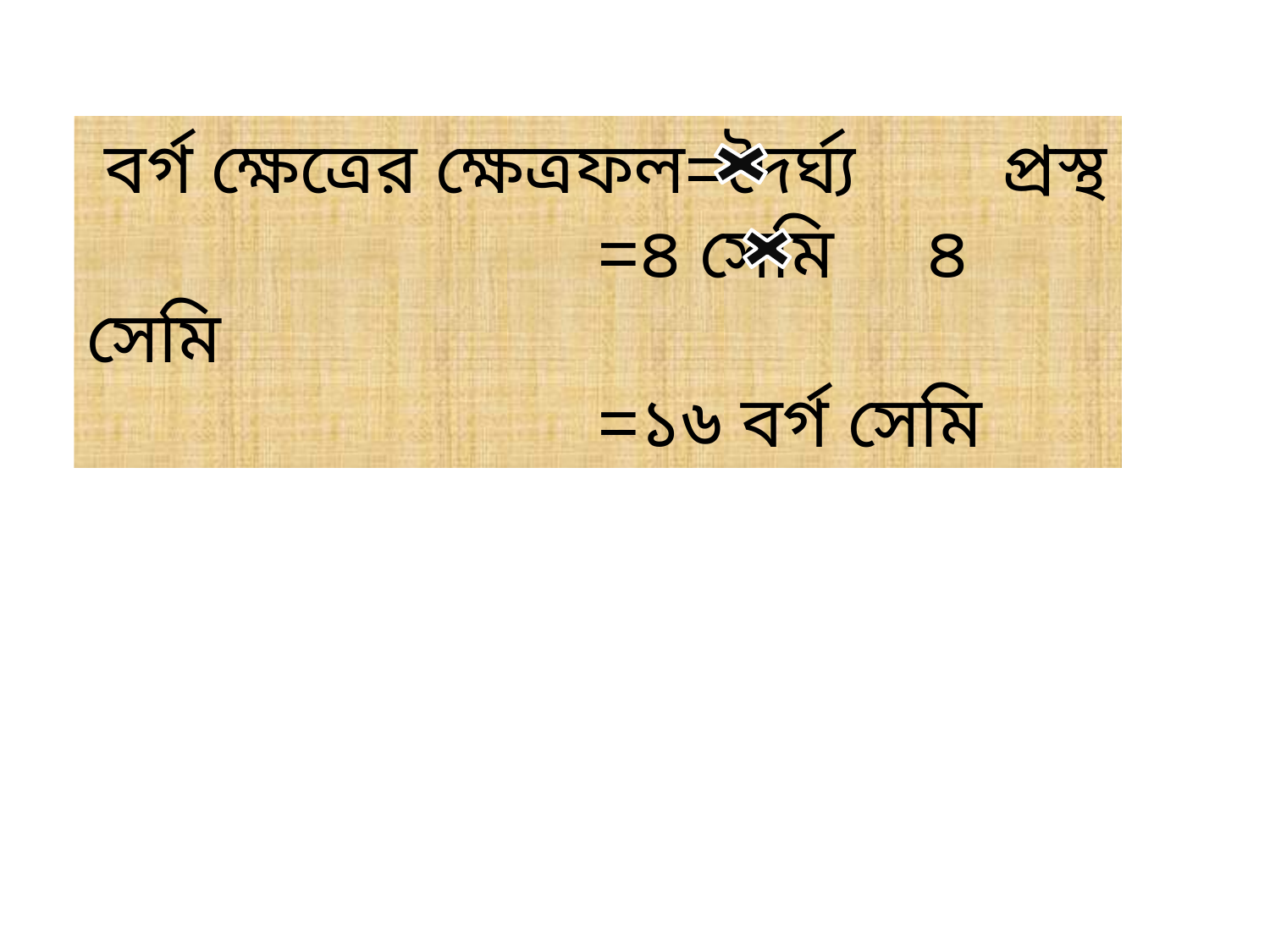

বর্গ ক্ষেত্রের ক্ষেত্রফল=দৈর্ঘ্য        প্রস্থ
                          =৪ সেমি     ৪ সেমি
                          =১৬ বর্গ সেমি